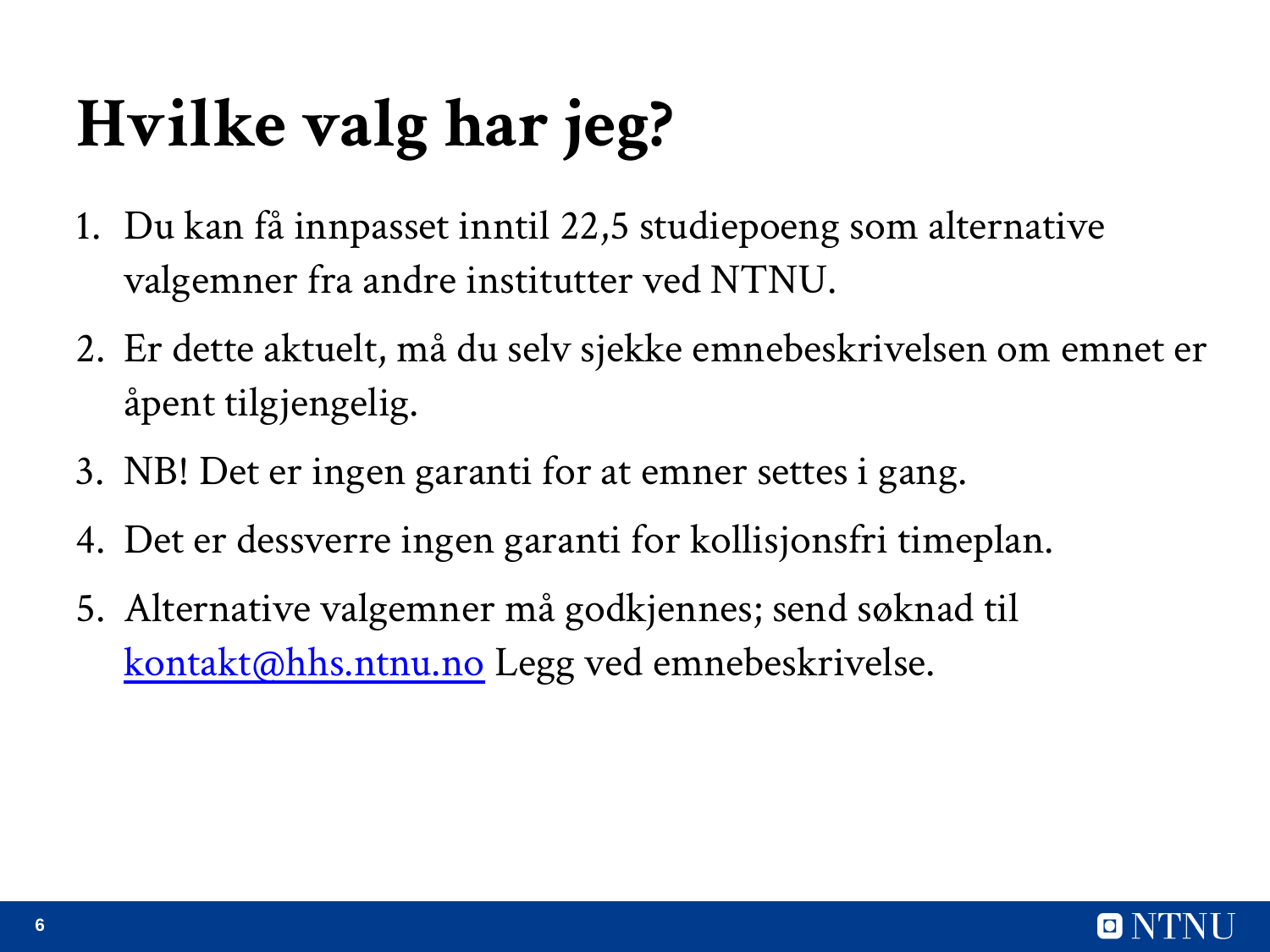

# Hvilke valg har jeg?
Du kan få innpasset inntil 22,5 studiepoeng som alternative valgemner fra andre institutter ved NTNU.
Er dette aktuelt, må du selv sjekke emnebeskrivelsen om emnet er åpent tilgjengelig.
NB! Det er ingen garanti for at emner settes i gang.
Det er dessverre ingen garanti for kollisjonsfri timeplan.
Alternative valgemner må godkjennes; send søknad til kontakt@hhs.ntnu.no Legg ved emnebeskrivelse.